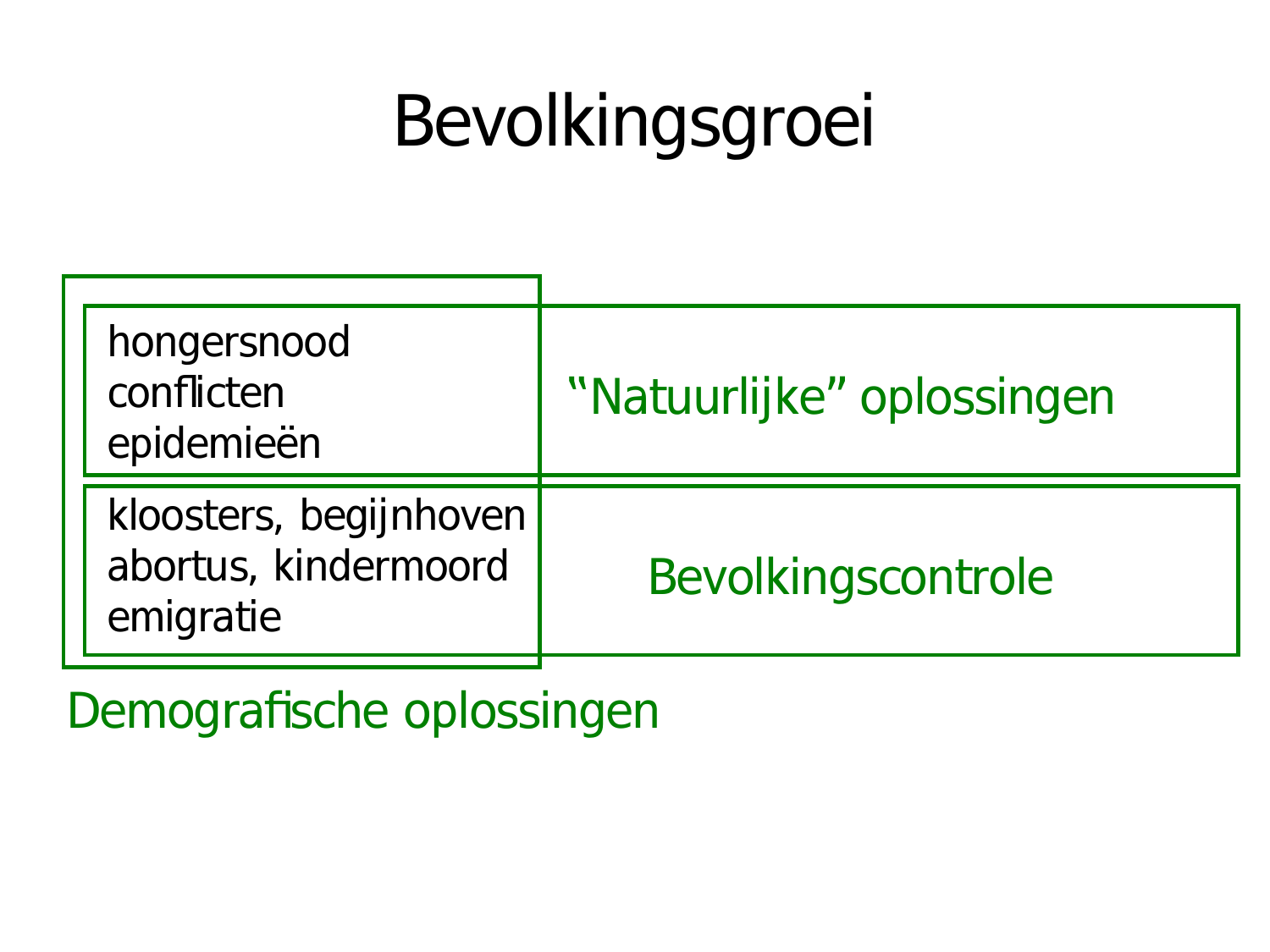

# Bevolkingsgroei

Demografische oplossingen

“Natuurlijke” oplossingen
hongersnood
conflicten
epidemieën
kloosters, begijnhoven
abortus, kindermoord
emigratie

Bevolkingscontrole